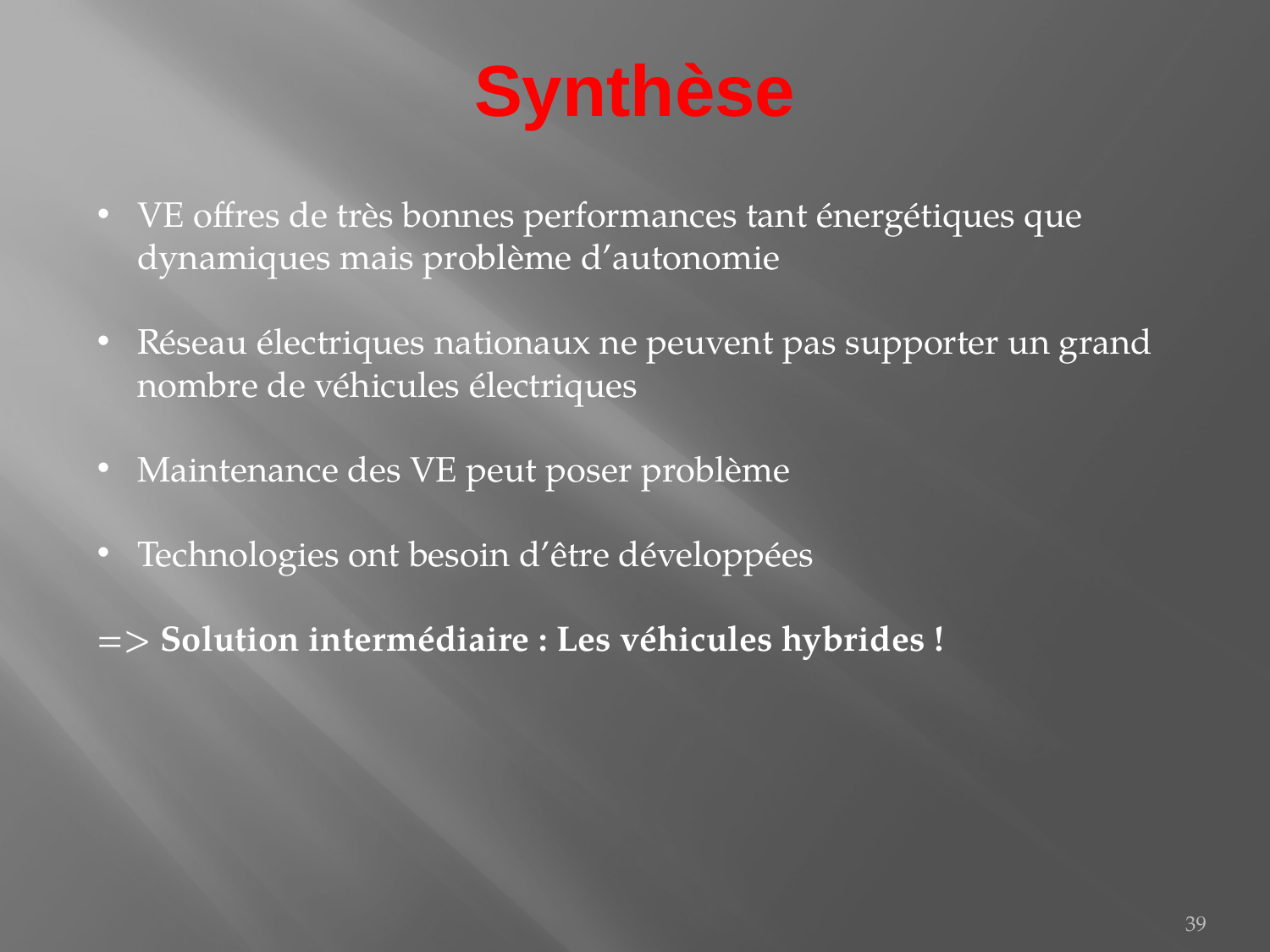

Synthèse
VE offres de très bonnes performances tant énergétiques que dynamiques mais problème d’autonomie

Réseau électriques nationaux ne peuvent pas supporter un grand nombre de véhicules électriques

Maintenance des VE peut poser problème

Technologies ont besoin d’être développées

=> Solution intermédiaire : Les véhicules hybrides !

39